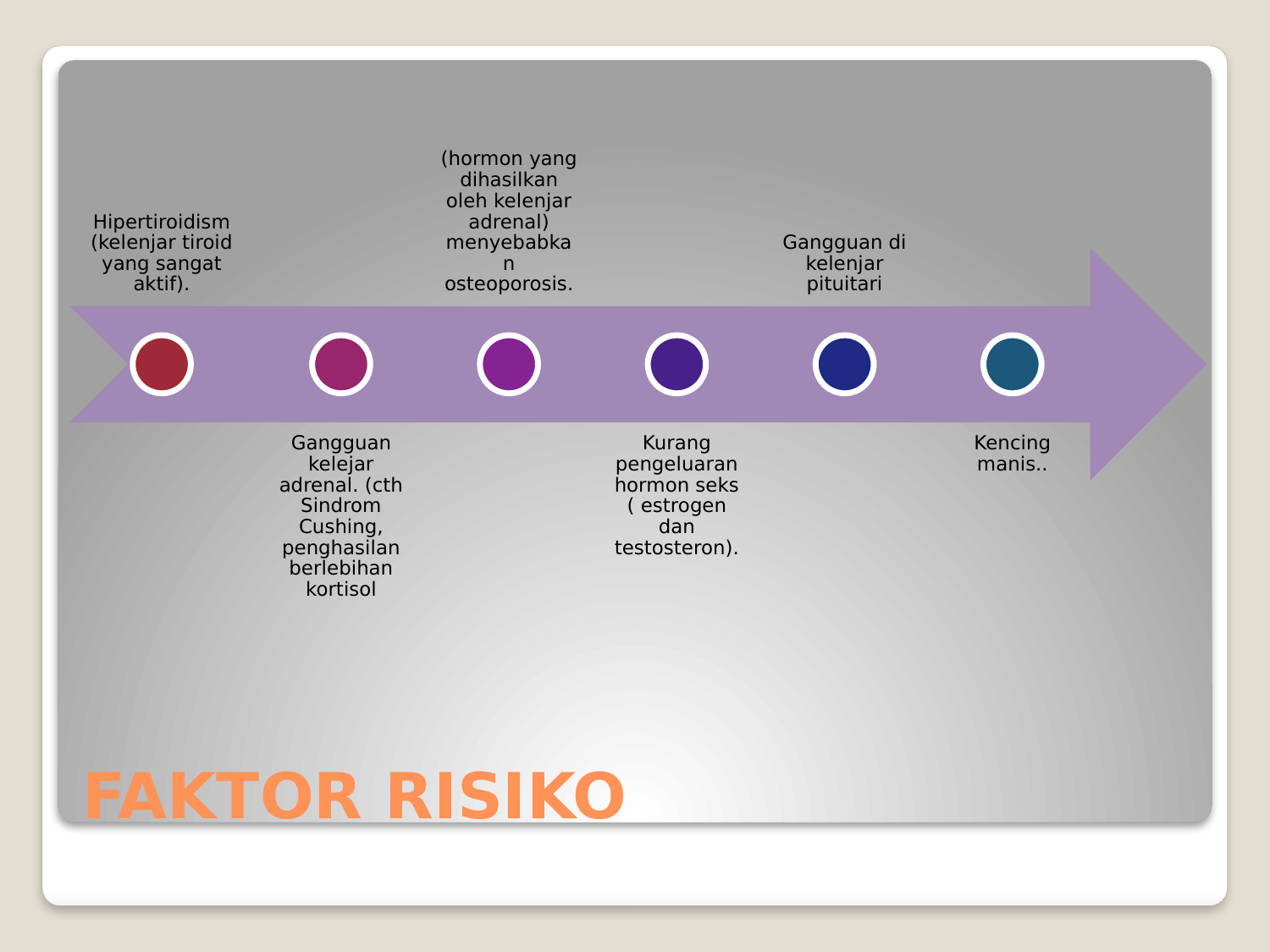

Hipertiroidism (kelenjar tiroid yang sangat aktif).
Gangguan kelejar adrenal. (cth Sindrom Cushing, penghasilan berlebihan kortisol
(hormon yang dihasilkan oleh kelenjar adrenal) menyebabkan osteoporosis.
Kurang pengeluaran hormon seks ( estrogen dan testosteron).
Gangguan di kelenjar pituitari
Kencing manis..
# FAKTOR RISIKO